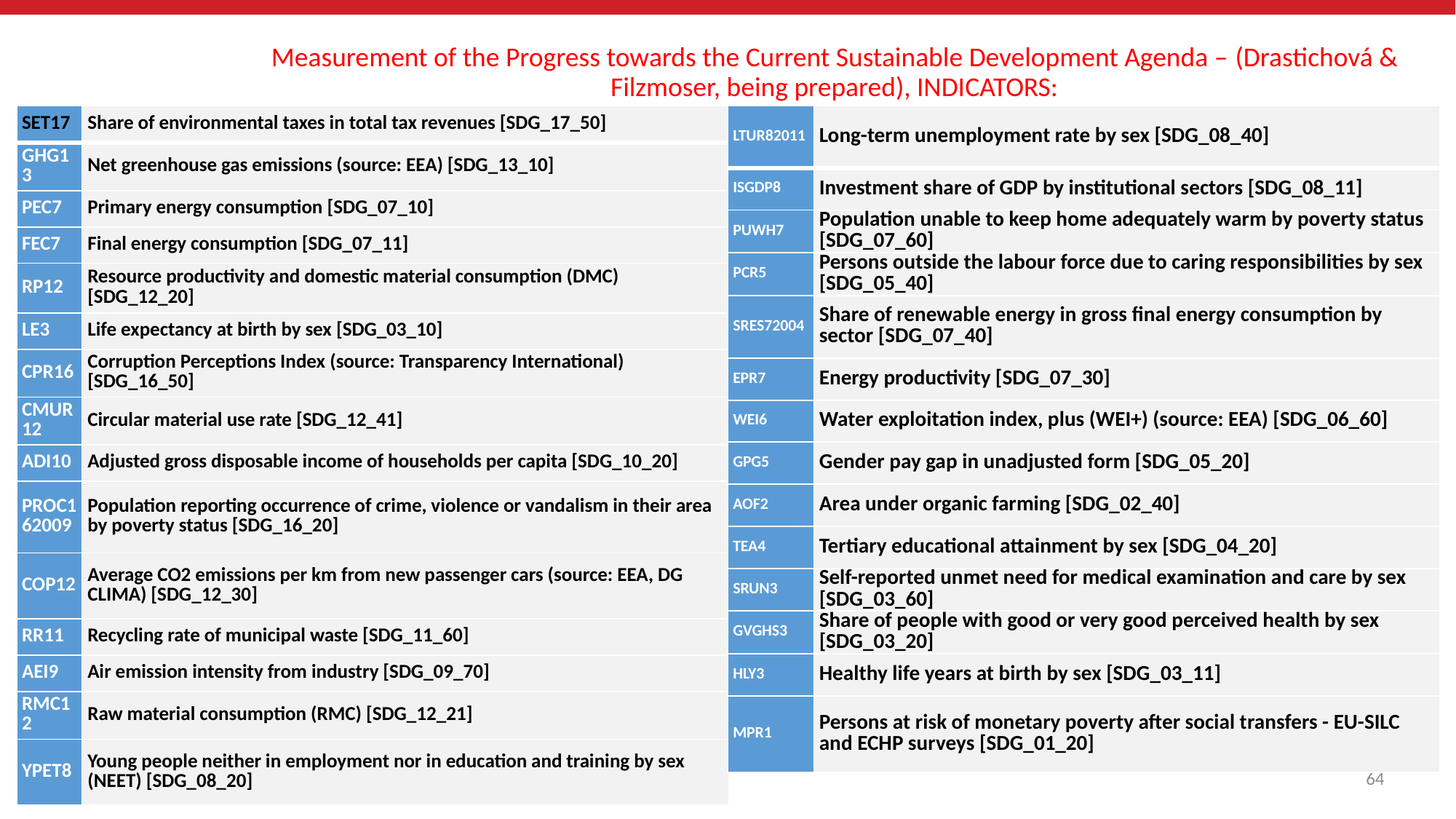

# Measurement of the Progress towards the Current Sustainable Development Agenda – (Drastichová & Filzmoser, being prepared), INDICATORS:
| SET17 | Share of environmental taxes in total tax revenues [SDG\_17\_50] |
| --- | --- |
| GHG13 | Net greenhouse gas emissions (source: EEA) [SDG\_13\_10] |
| PEC7 | Primary energy consumption [SDG\_07\_10] |
| FEC7 | Final energy consumption [SDG\_07\_11] |
| RP12 | Resource productivity and domestic material consumption (DMC) [SDG\_12\_20] |
| LE3 | Life expectancy at birth by sex [SDG\_03\_10] |
| CPR16 | Corruption Perceptions Index (source: Transparency International) [SDG\_16\_50] |
| CMUR12 | Circular material use rate [SDG\_12\_41] |
| ADI10 | Adjusted gross disposable income of households per capita [SDG\_10\_20] |
| PROC162009 | Population reporting occurrence of crime, violence or vandalism in their area by poverty status [SDG\_16\_20] |
| COP12 | Average CO2 emissions per km from new passenger cars (source: EEA, DG CLIMA) [SDG\_12\_30] |
| RR11 | Recycling rate of municipal waste [SDG\_11\_60] |
| AEI9 | Air emission intensity from industry [SDG\_09\_70] |
| RMC12 | Raw material consumption (RMC) [SDG\_12\_21] |
| YPET8 | Young people neither in employment nor in education and training by sex (NEET) [SDG\_08\_20] |
| LTUR82011 | Long-term unemployment rate by sex [SDG\_08\_40] |
| --- | --- |
| ISGDP8 | Investment share of GDP by institutional sectors [SDG\_08\_11] |
| PUWH7 | Population unable to keep home adequately warm by poverty status [SDG\_07\_60] |
| PCR5 | Persons outside the labour force due to caring responsibilities by sex [SDG\_05\_40] |
| SRES72004 | Share of renewable energy in gross final energy consumption by sector [SDG\_07\_40] |
| EPR7 | Energy productivity [SDG\_07\_30] |
| WEI6 | Water exploitation index, plus (WEI+) (source: EEA) [SDG\_06\_60] |
| GPG5 | Gender pay gap in unadjusted form [SDG\_05\_20] |
| AOF2 | Area under organic farming [SDG\_02\_40] |
| TEA4 | Tertiary educational attainment by sex [SDG\_04\_20] |
| SRUN3 | Self-reported unmet need for medical examination and care by sex [SDG\_03\_60] |
| GVGHS3 | Share of people with good or very good perceived health by sex [SDG\_03\_20] |
| HLY3 | Healthy life years at birth by sex [SDG\_03\_11] |
| MPR1 | Persons at risk of monetary poverty after social transfers - EU-SILC and ECHP surveys [SDG\_01\_20] |
64